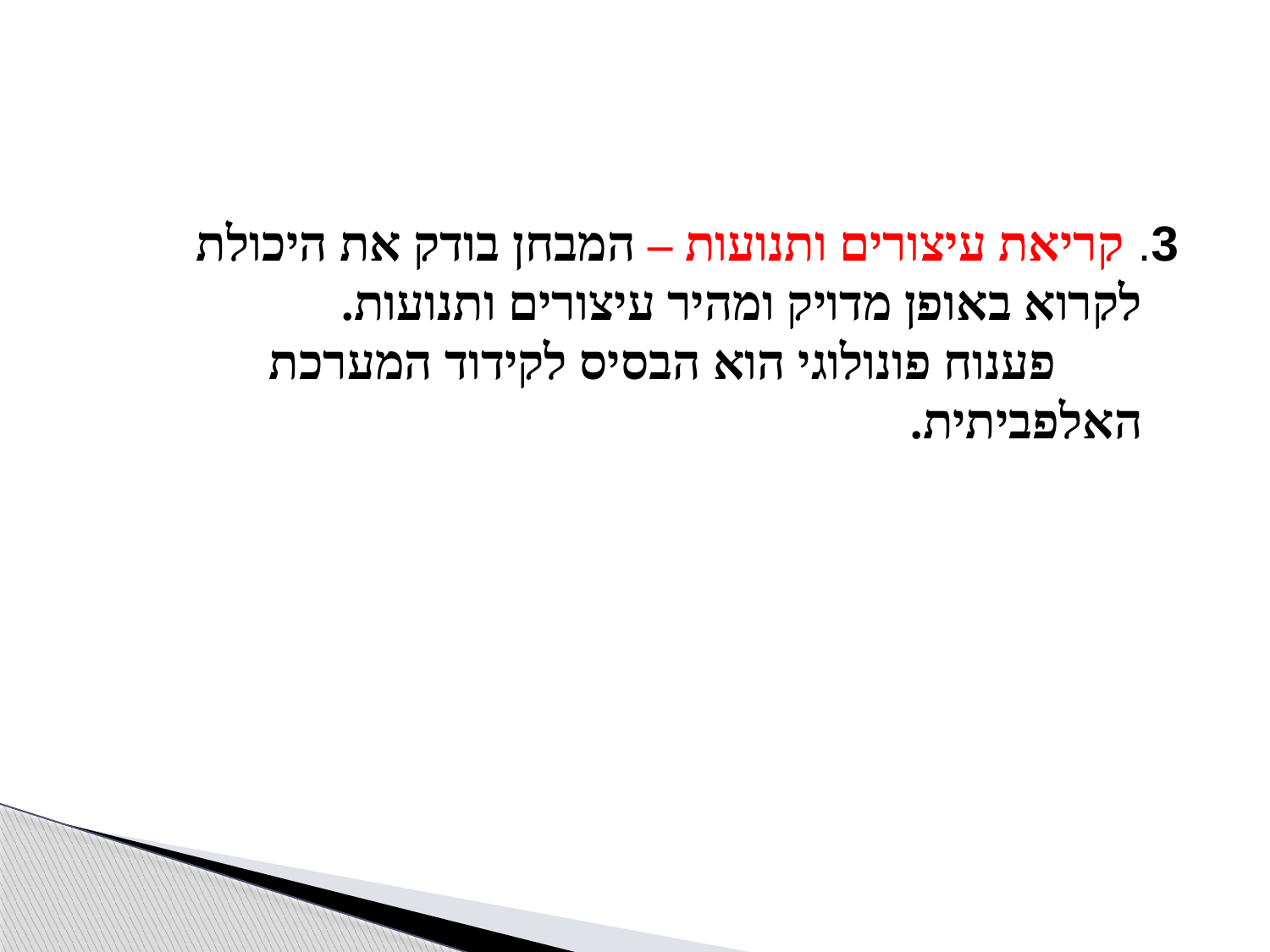

3. קריאת עיצורים ותנועות – המבחן בודק את היכולת לקרוא באופן מדויק ומהיר עיצורים ותנועות.                             פענוח פונולוגי הוא הבסיס לקידוד המערכת האלפביתית.